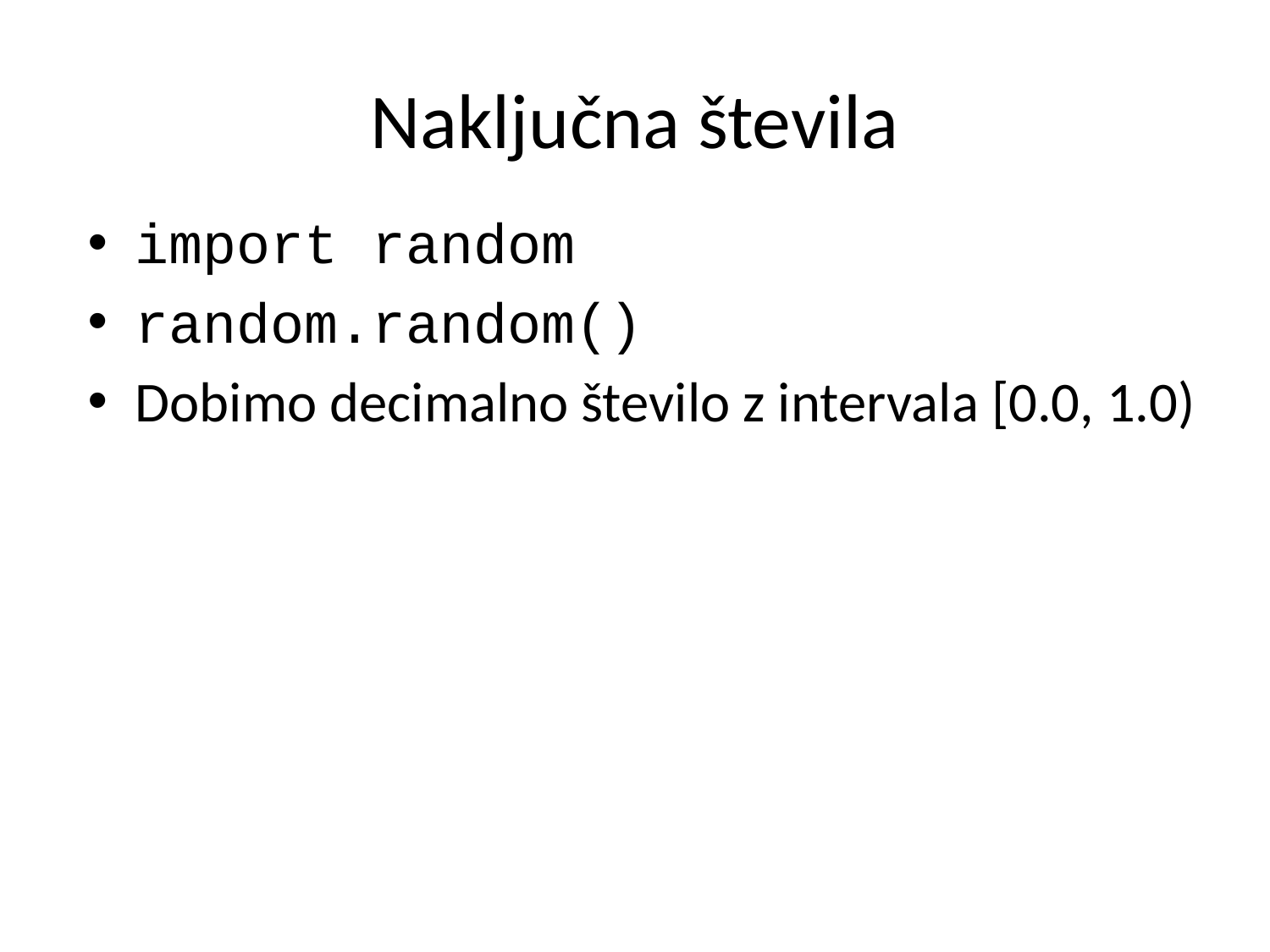

# Naključna števila
import random
random.random()
Dobimo decimalno število z intervala [0.0, 1.0)